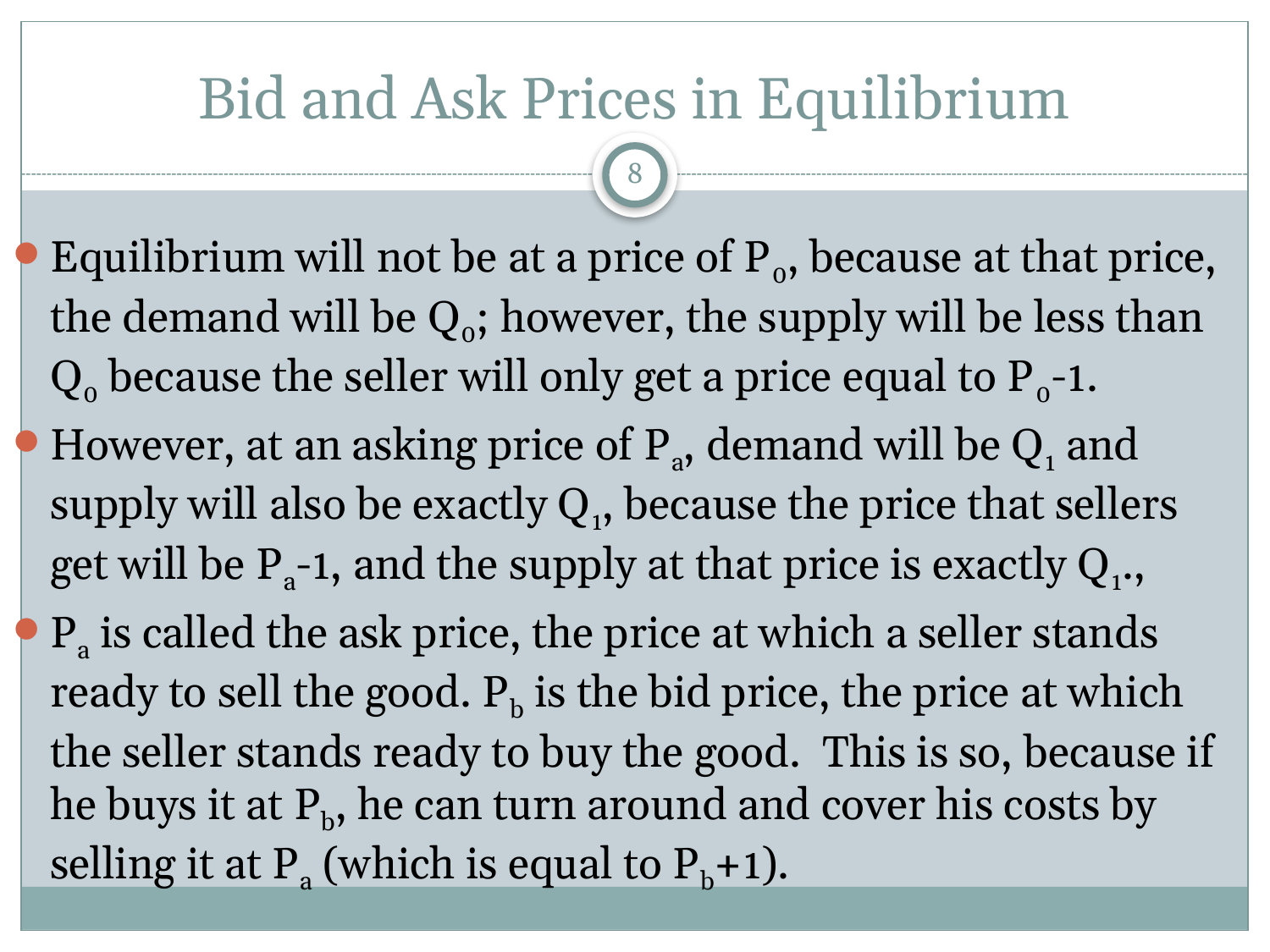

# Bid and Ask Prices in Equilibrium
8
Equilibrium will not be at a price of P0, because at that price, the demand will be Q0; however, the supply will be less than Q0 because the seller will only get a price equal to P0-1.
However, at an asking price of Pa, demand will be Q1 and supply will also be exactly Q1, because the price that sellers get will be Pa-1, and the supply at that price is exactly Q1.,
Pa is called the ask price, the price at which a seller stands ready to sell the good. Pb is the bid price, the price at which the seller stands ready to buy the good.  This is so, because if he buys it at Pb, he can turn around and cover his costs by selling it at Pa (which is equal to Pb+1).